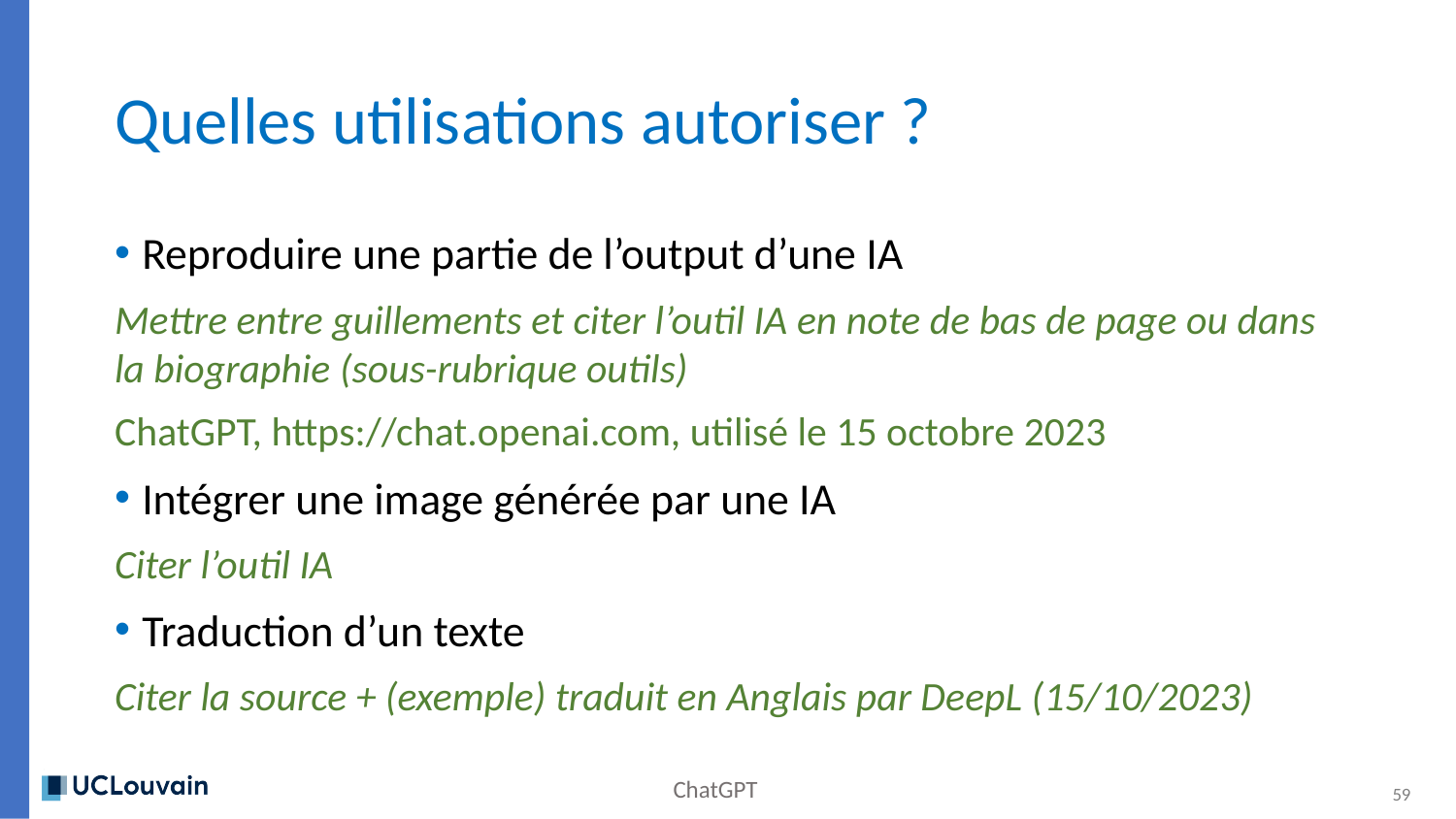

# Quelles utilisations autoriser ?
Reproduire une partie de l’output d’une IA
Mettre entre guillements et citer l’outil IA en note de bas de page ou dans la biographie (sous-rubrique outils)
ChatGPT, https://chat.openai.com, utilisé le 15 octobre 2023
Intégrer une image générée par une IA
Citer l’outil IA
Traduction d’un texte
Citer la source + (exemple) traduit en Anglais par DeepL (15/10/2023)